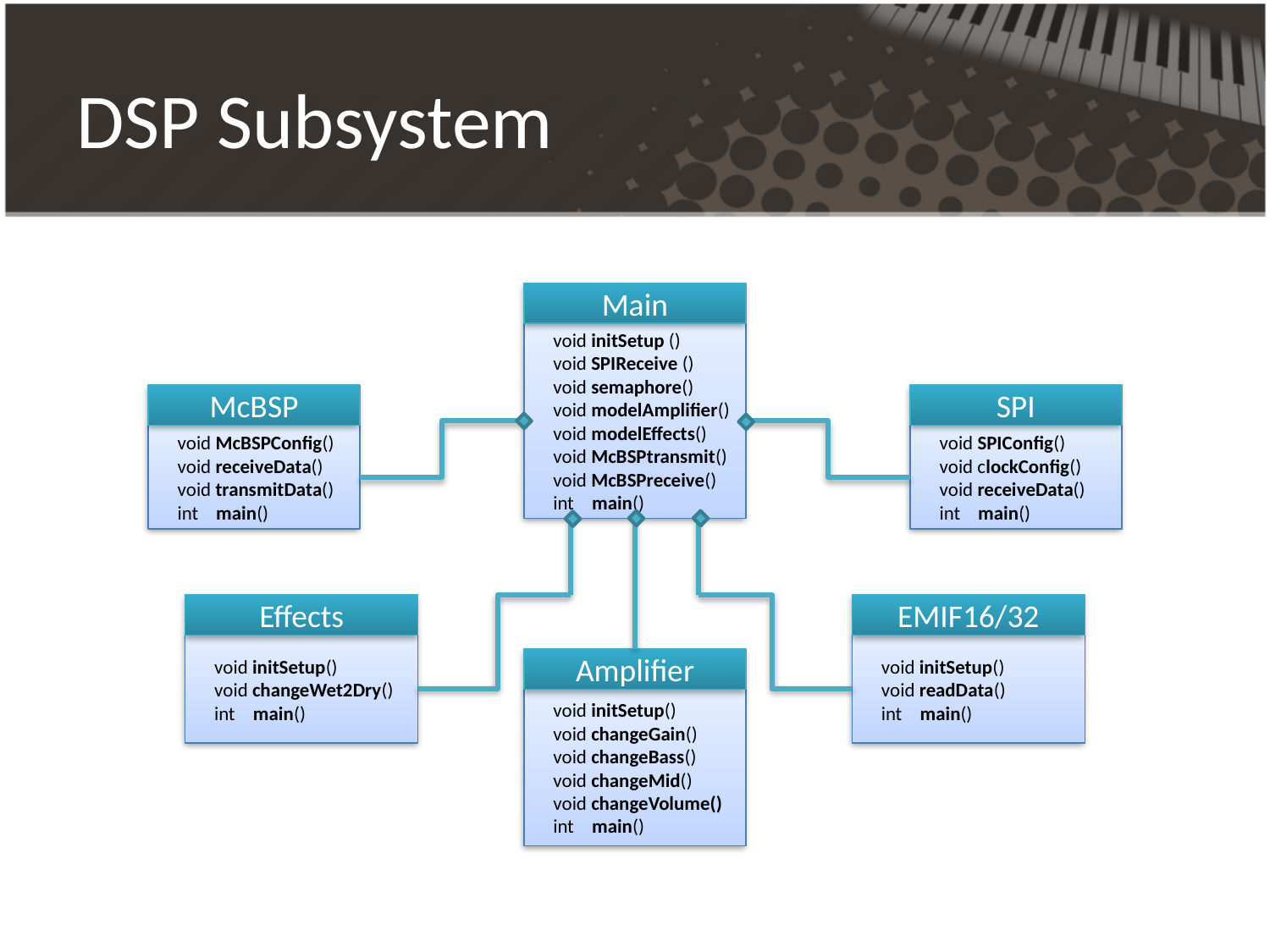

# DSP Subsystem
Main
void initSetup ()
void SPIReceive ()
void semaphore()
void modelAmplifier()
void modelEffects()
void McBSPtransmit()
void McBSPreceive()
int    main()
McBSP
void McBSPConfig() void receiveData()
void transmitData()
int    main()
SPI
void SPIConfig()
void clockConfig()
void receiveData()
int    main()

Effects
void initSetup()
void changeWet2Dry()
int    main()
EMIF16/32
void initSetup()
void readData()
int    main()
Amplifier
void initSetup()
void changeGain()
void changeBass()
void changeMid()
void changeVolume()
int    main()